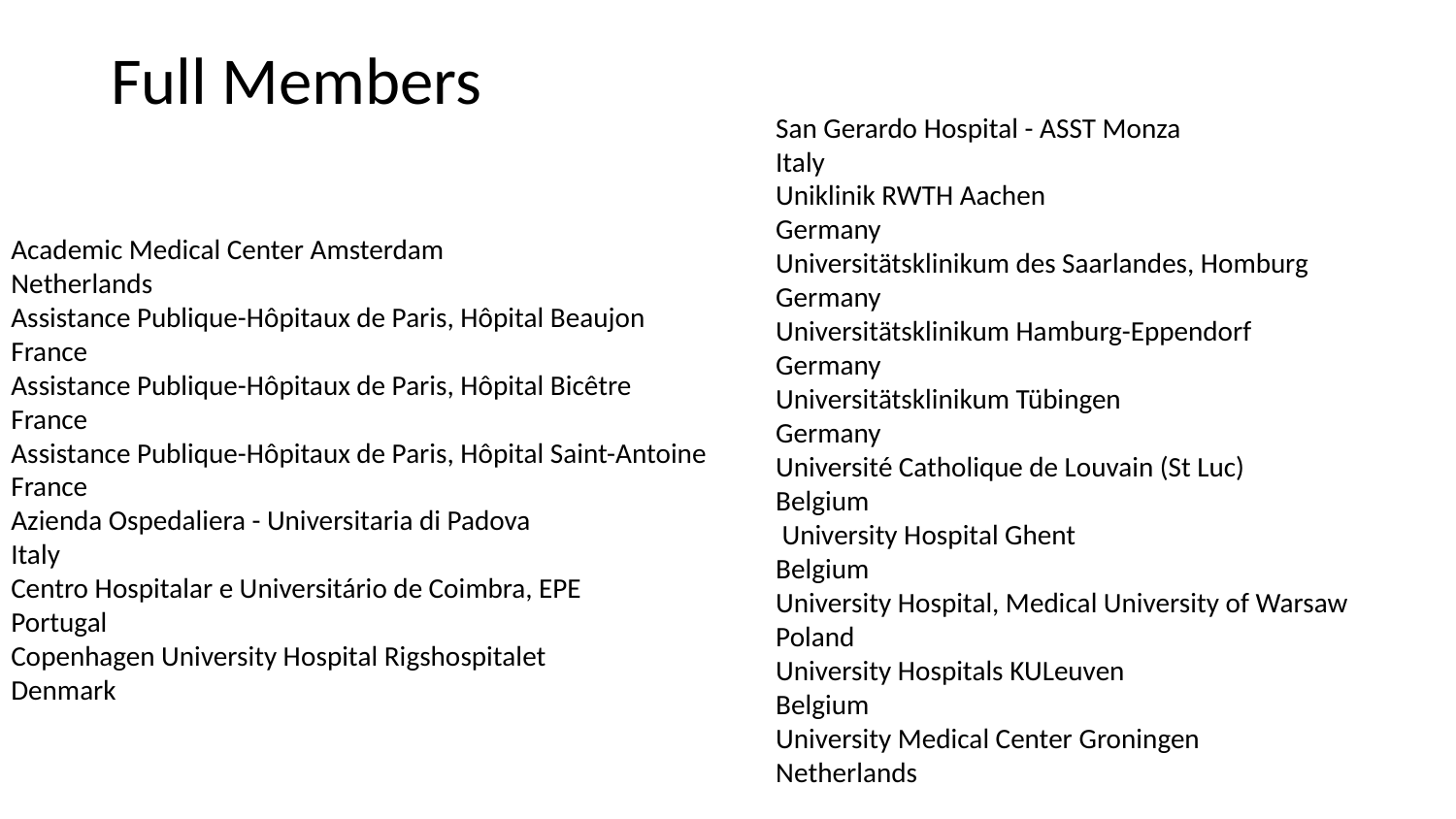

# Full Members
San Gerardo Hospital - ASST Monza
Italy
Uniklinik RWTH Aachen
Germany
Universitätsklinikum des Saarlandes, Homburg
Germany
Universitätsklinikum Hamburg-Eppendorf
Germany
Universitätsklinikum Tübingen
Germany
Université Catholique de Louvain (St Luc)
Belgium
 University Hospital Ghent
Belgium
University Hospital, Medical University of Warsaw
Poland
University Hospitals KULeuven
Belgium
University Medical Center Groningen
Netherlands

Academic Medical Center Amsterdam
Netherlands
Assistance Publique-Hôpitaux de Paris, Hôpital Beaujon
France
Assistance Publique-Hôpitaux de Paris, Hôpital Bicêtre
France
Assistance Publique-Hôpitaux de Paris, Hôpital Saint-Antoine
France
Azienda Ospedaliera - Universitaria di Padova
Italy
Centro Hospitalar e Universitário de Coimbra, EPE
Portugal
Copenhagen University Hospital Rigshospitalet
Denmark